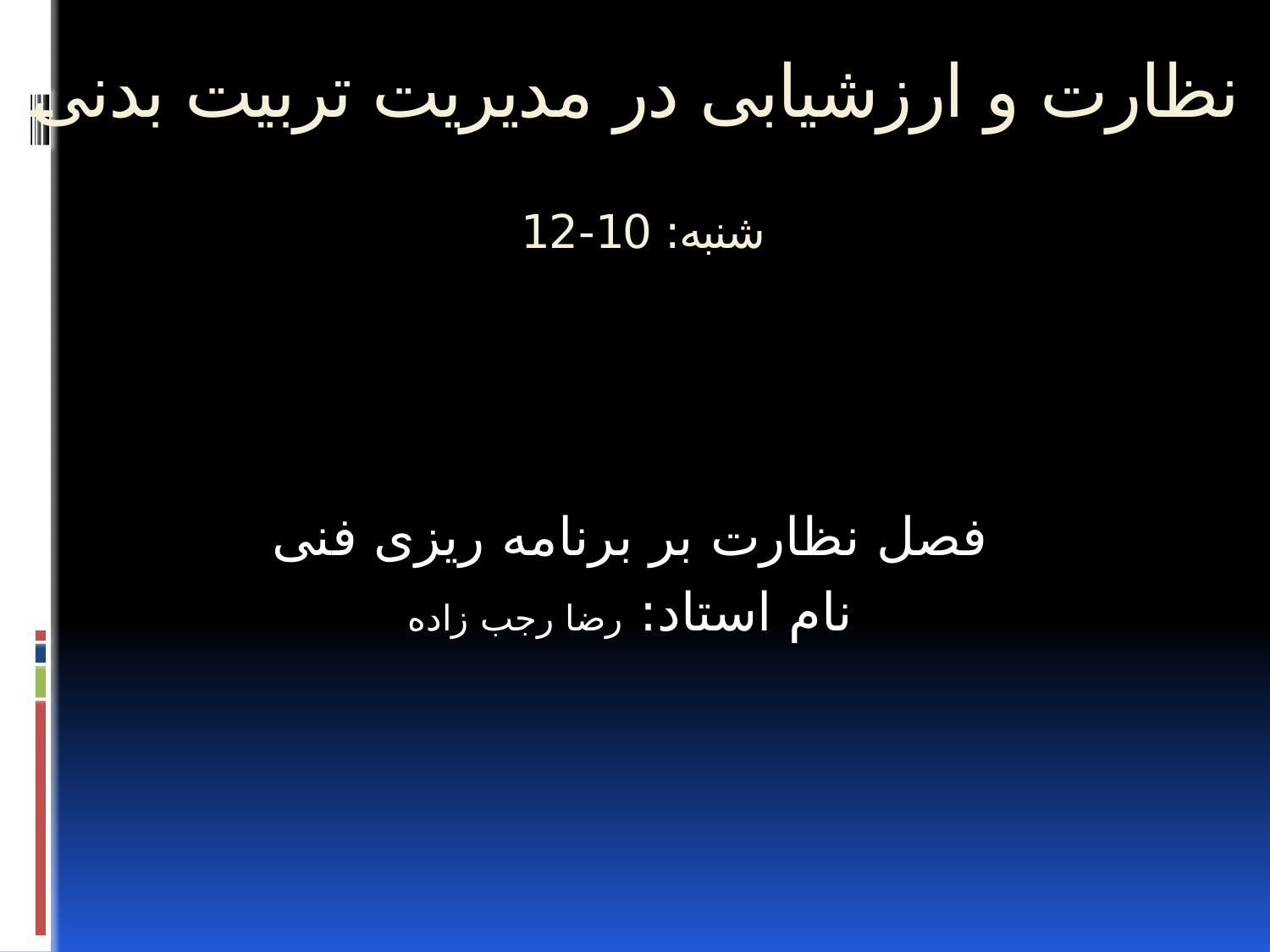

# نظارت و ارزشیابی در مدیریت تربیت بدنی شنبه: 10-12
فصل نظارت بر برنامه ریزی فنی
نام استاد: رضا رجب زاده